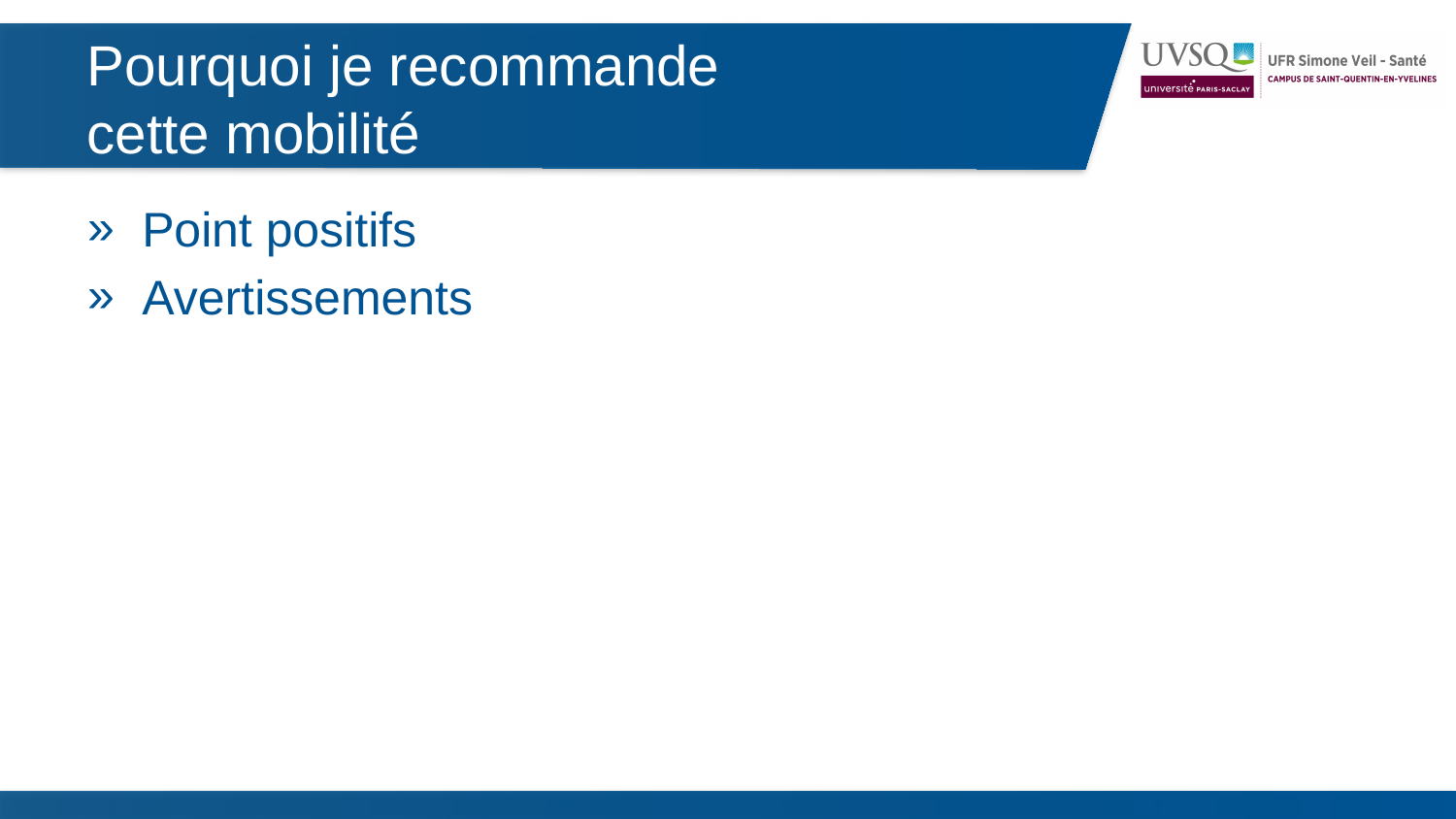

Pourquoi je recommande
cette mobilité
Point positifs
Avertissements